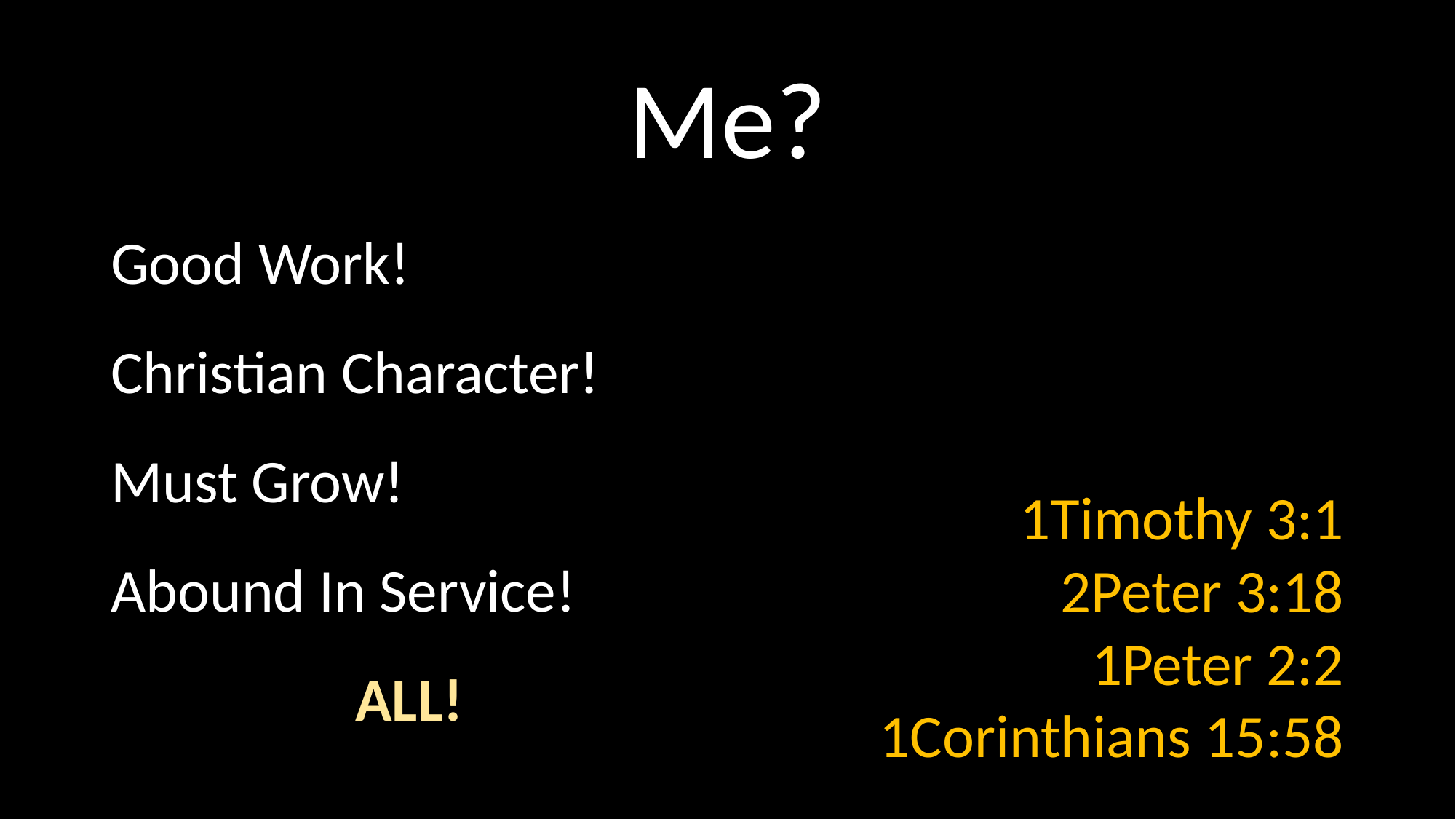

# Me?
Good Work!
Christian Character!
Must Grow!
Abound In Service!
ALL!
1Timothy 3:1
2Peter 3:18
1Peter 2:2
1Corinthians 15:58